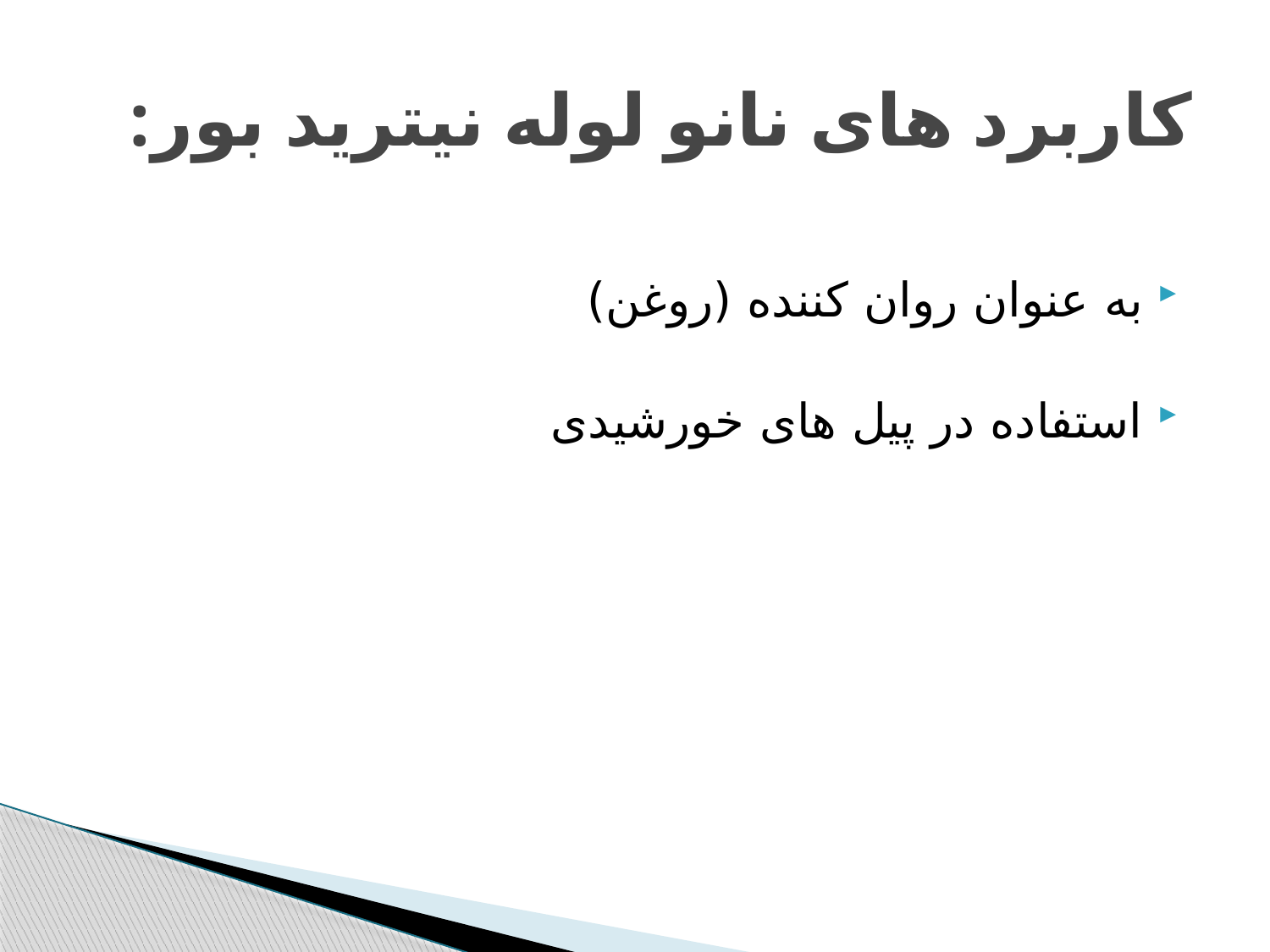

# کاربرد های نانو لوله نیترید بور:
به عنوان روان کننده (روغن)
استفاده در پیل های خورشیدی